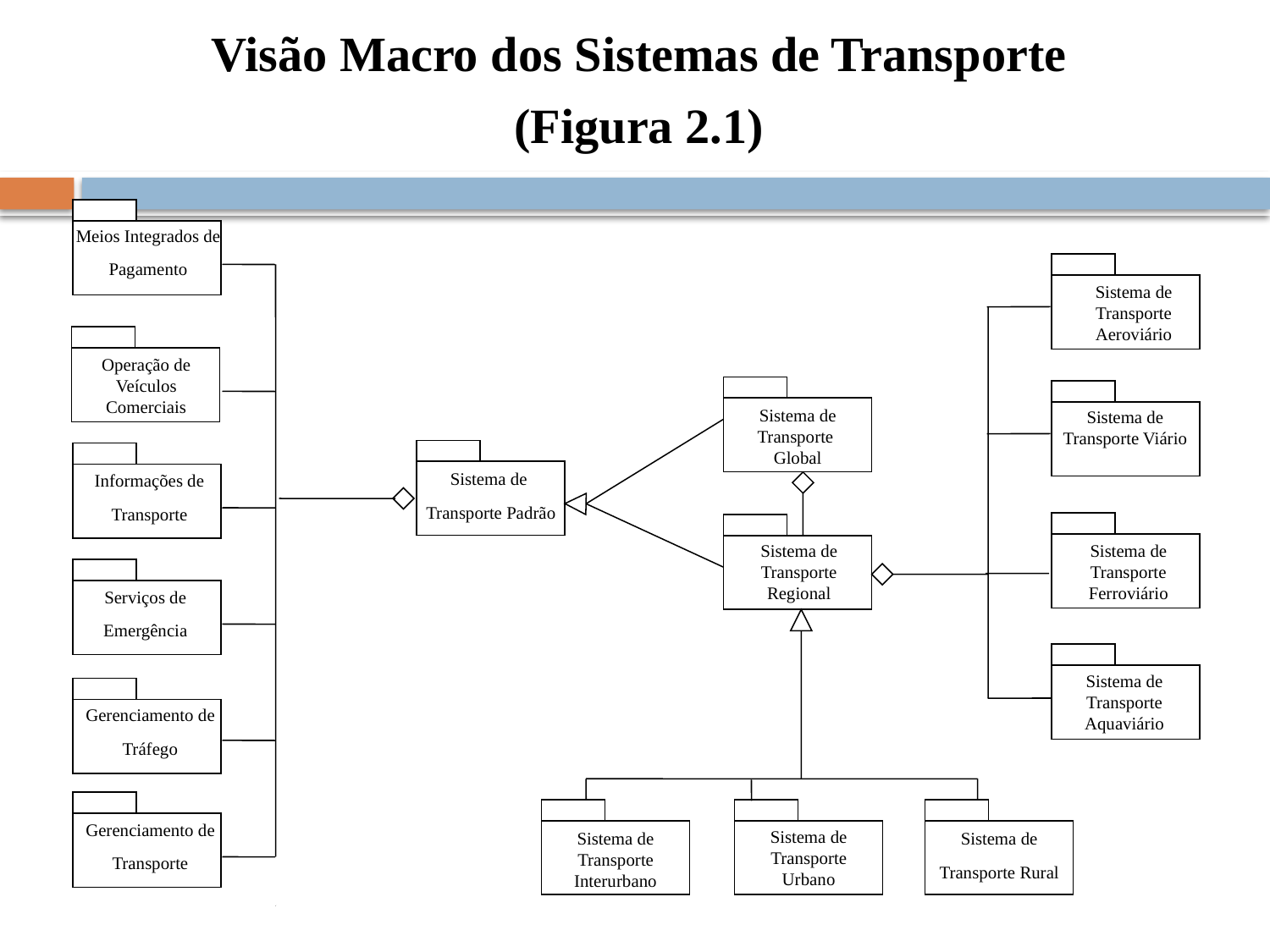

Visão Macro dos Sistemas de Transporte
(Figura 2.1)

Meios Integrados de
Pagamento

Sistema de Transporte Aeroviário

Operação de Veículos Comerciais

Sistema de Transporte  Global
Sistema de Transporte Viário

Sistema de
Transporte Padrão
Informações de
Transporte

Sistema de Transporte Regional
Sistema de Transporte Ferroviário

Serviços de
Emergência

Sistema de Transporte Aquaviário

Gerenciamento de
Tráfego

Sistema de Transporte Urbano
Sistema de Transporte Interurbano
Sistema de
Transporte Rural
Gerenciamento de
Transporte